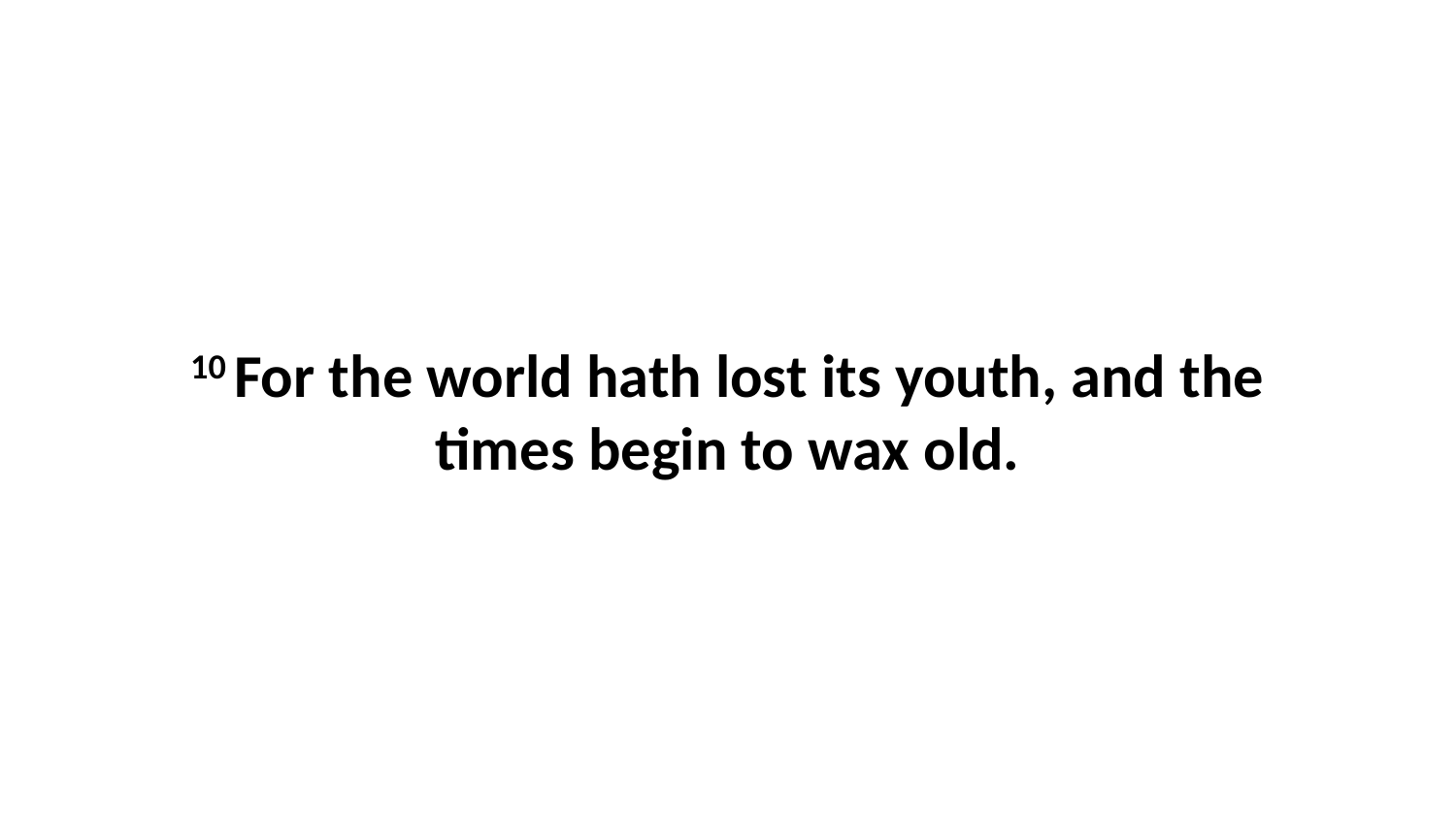

10 For the world hath lost its youth, and the times begin to wax old.